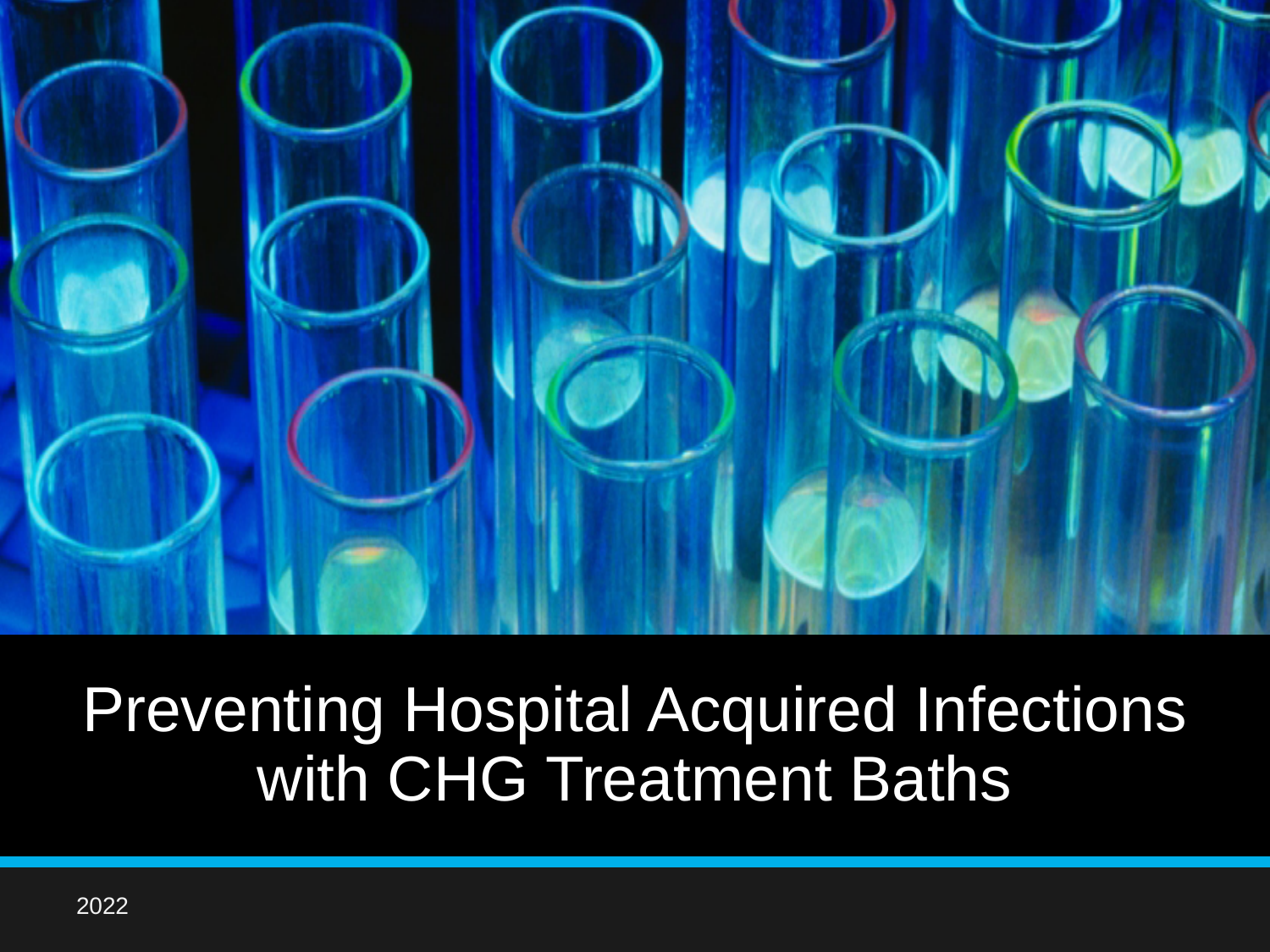

# Preventing Hospital Acquired Infections with CHG Treatment Baths
2022